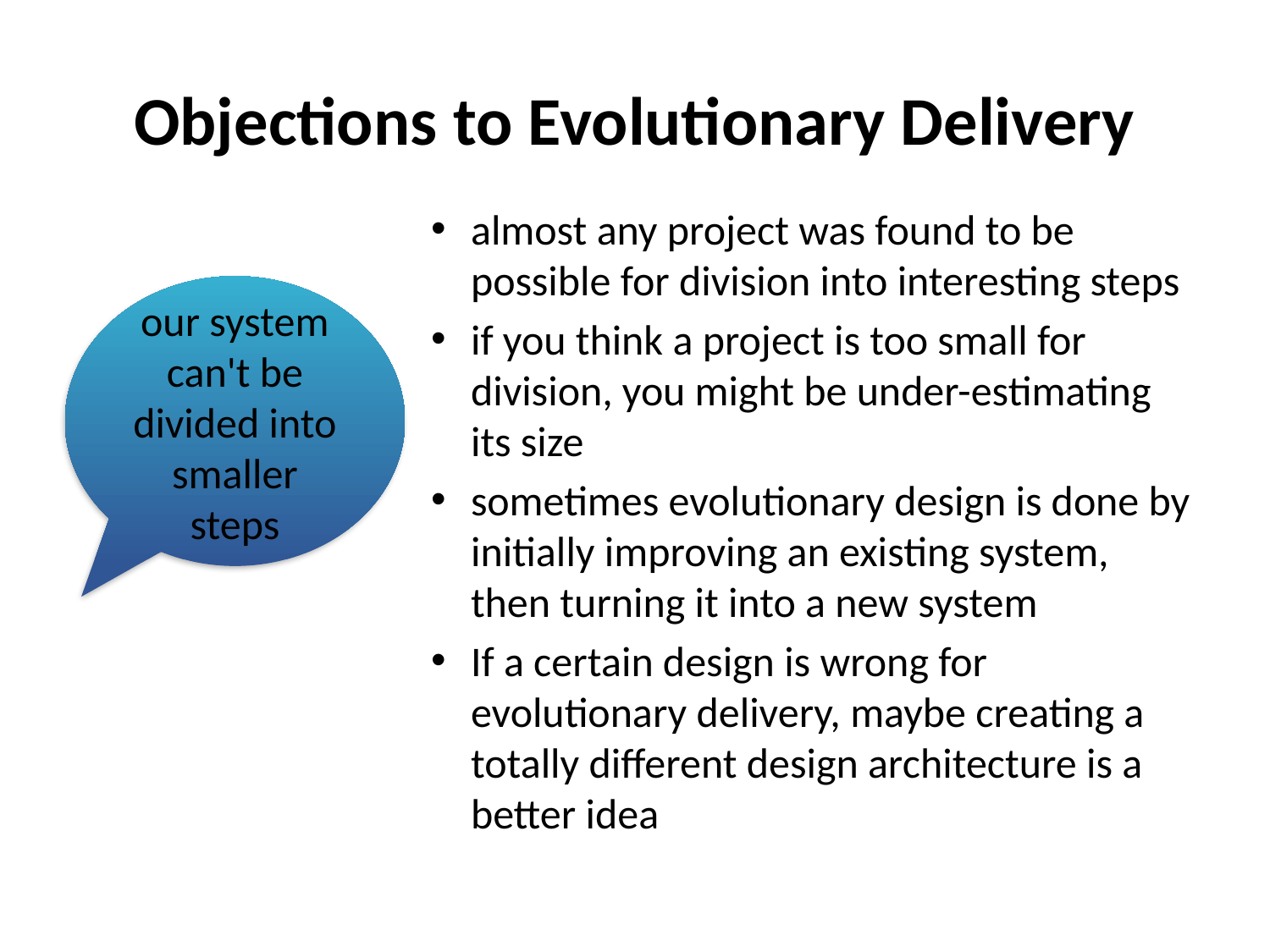

# Objections to Evolutionary Delivery
almost any project was found to be possible for division into interesting steps
if you think a project is too small for division, you might be under-estimating  its size
sometimes evolutionary design is done by initially improving an existing system, then turning it into a new system
If a certain design is wrong for evolutionary delivery, maybe creating a totally different design architecture is a better idea
our system can't be divided into smaller steps